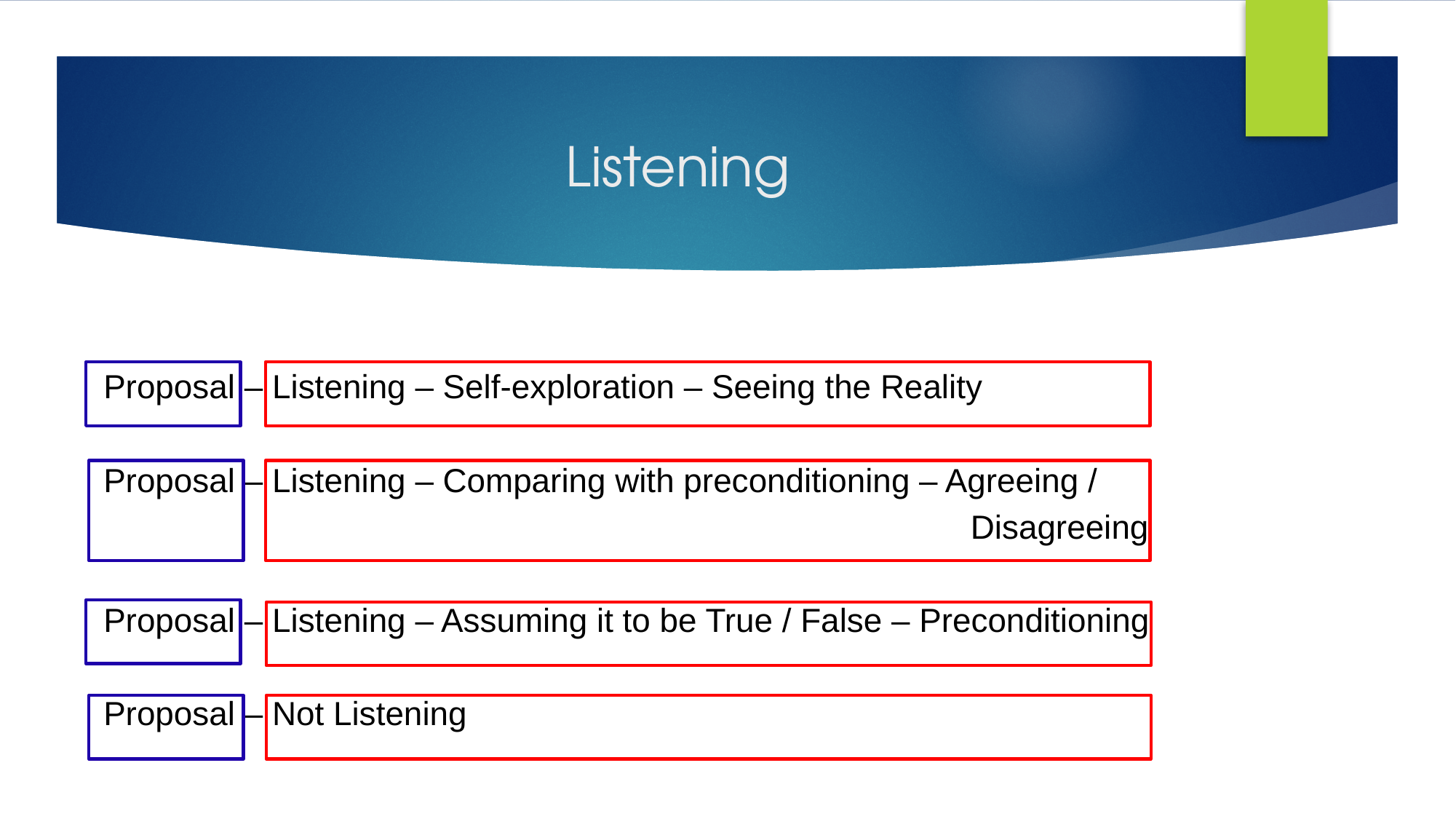

# Listening

 Proposal – Listening – Self-exploration – Seeing the Reality

 Proposal – Listening – Comparing with preconditioning – Agreeing /
								        Disagreeing

 Proposal – Listening – Assuming it to be True / False – Preconditioning

 Proposal – Not Listening